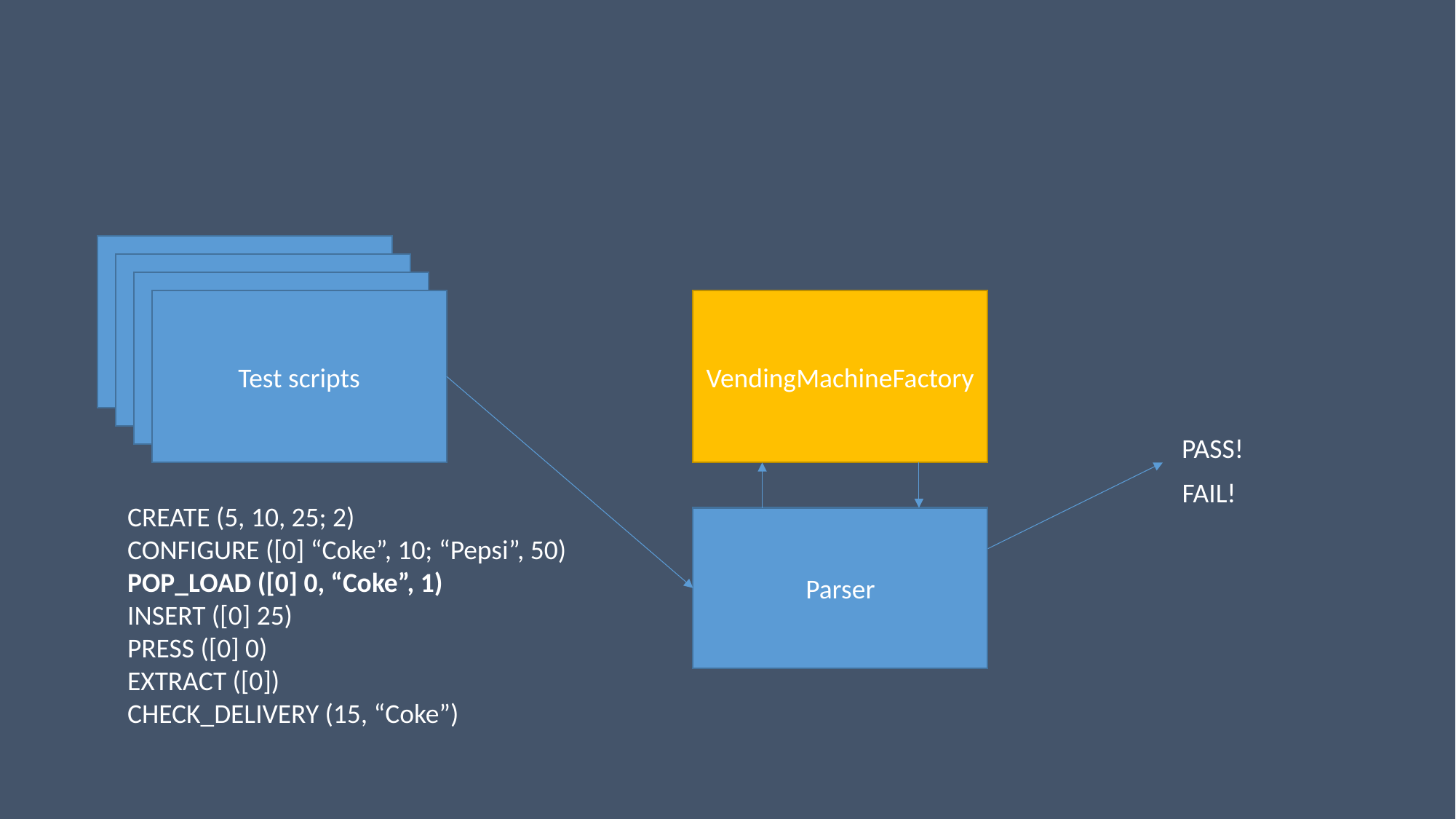

Your code
Your code
Your code
VendingMachineFactory
Test scripts
PASS!
FAIL!
CREATE (5, 10, 25; 2)
CONFIGURE ([0] “Coke”, 10; “Pepsi”, 50)
POP_LOAD ([0] 0, “Coke”, 1)
INSERT ([0] 25)
PRESS ([0] 0)
EXTRACT ([0])
CHECK_DELIVERY (15, “Coke”)
Parser